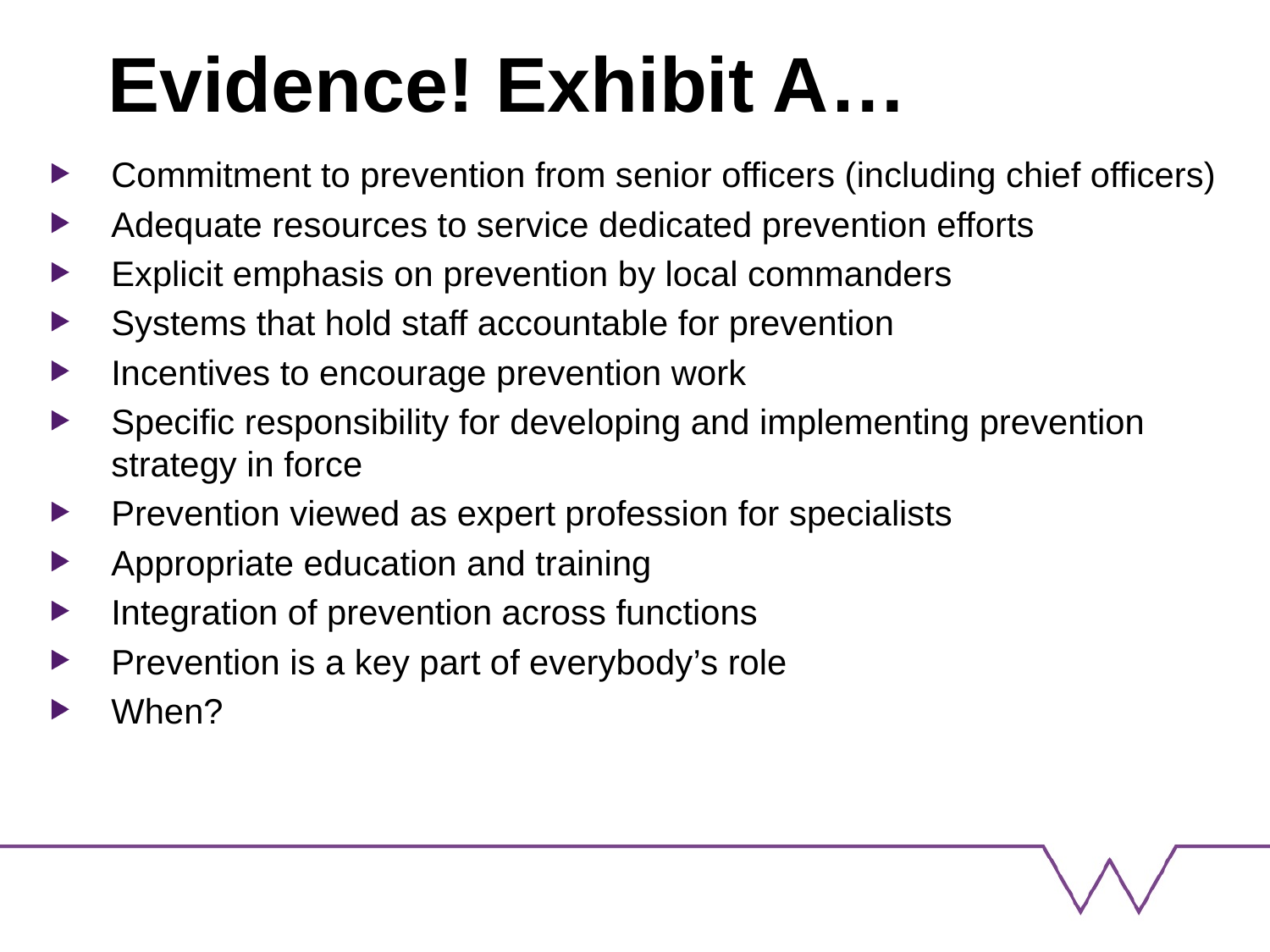

# Evidence! Exhibit A…
Commitment to prevention from senior officers (including chief officers)
Adequate resources to service dedicated prevention efforts
Explicit emphasis on prevention by local commanders
Systems that hold staff accountable for prevention
Incentives to encourage prevention work
Specific responsibility for developing and implementing prevention strategy in force
Prevention viewed as expert profession for specialists
Appropriate education and training
Integration of prevention across functions
Prevention is a key part of everybody’s role
When?